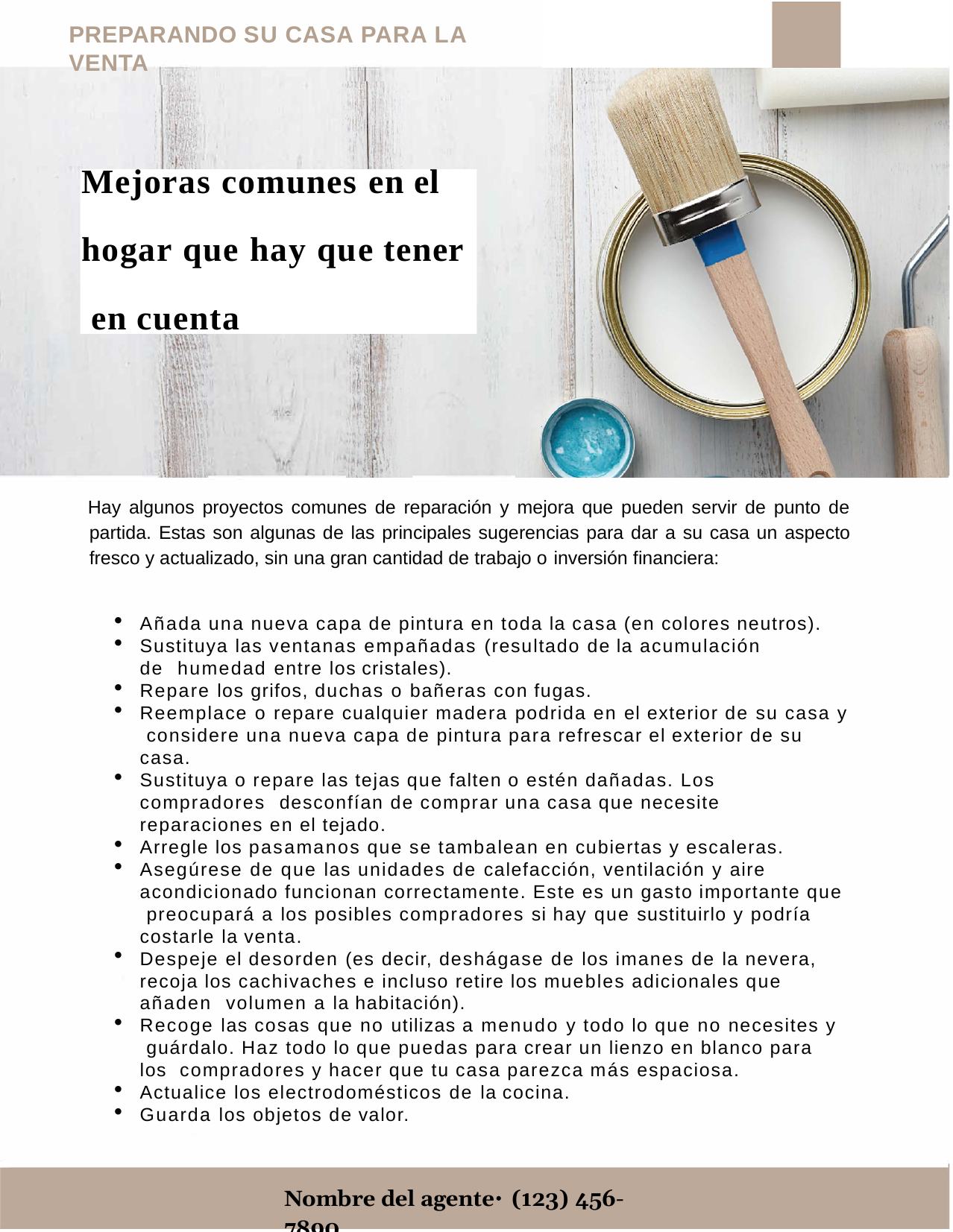

PREPARANDO SU CASA PARA LA VENTA

# Mejoras comunes en el
hogar que hay que tener  en cuenta
Co	onH	e
llllproveme	to  Consider

Hay algunos proyectos comunes de reparación y mejora que pueden servir de punto de  partida. Estas son algunas de las principales sugerencias para dar a su casa un aspecto  fresco y actualizado, sin una gran cantidad de trabajo o inversión financiera:

Añada una nueva capa de pintura en toda la casa (en colores neutros).
Sustituya las ventanas empañadas (resultado de la acumulación de  humedad entre los cristales).
Repare los grifos, duchas o bañeras con fugas.
Reemplace o repare cualquier madera podrida en el exterior de su casa y  considere una nueva capa de pintura para refrescar el exterior de su casa.
Sustituya o repare las tejas que falten o estén dañadas. Los compradores  desconfían de comprar una casa que necesite reparaciones en el tejado.
Arregle los pasamanos que se tambalean en cubiertas y escaleras.
Asegúrese de que las unidades de calefacción, ventilación y aire  acondicionado funcionan correctamente. Este es un gasto importante que  preocupará a los posibles compradores si hay que sustituirlo y podría  costarle la venta.
Despeje el desorden (es decir, deshágase de los imanes de la nevera,  recoja los cachivaches e incluso retire los muebles adicionales que añaden  volumen a la habitación).
Recoge las cosas que no utilizas a menudo y todo lo que no necesites y  guárdalo. Haz todo lo que puedas para crear un lienzo en blanco para los  compradores y hacer que tu casa parezca más espaciosa.
Actualice los electrodomésticos de la cocina.
Guarda los objetos de valor.

Nombre del agente⋅ (123) 456-7890